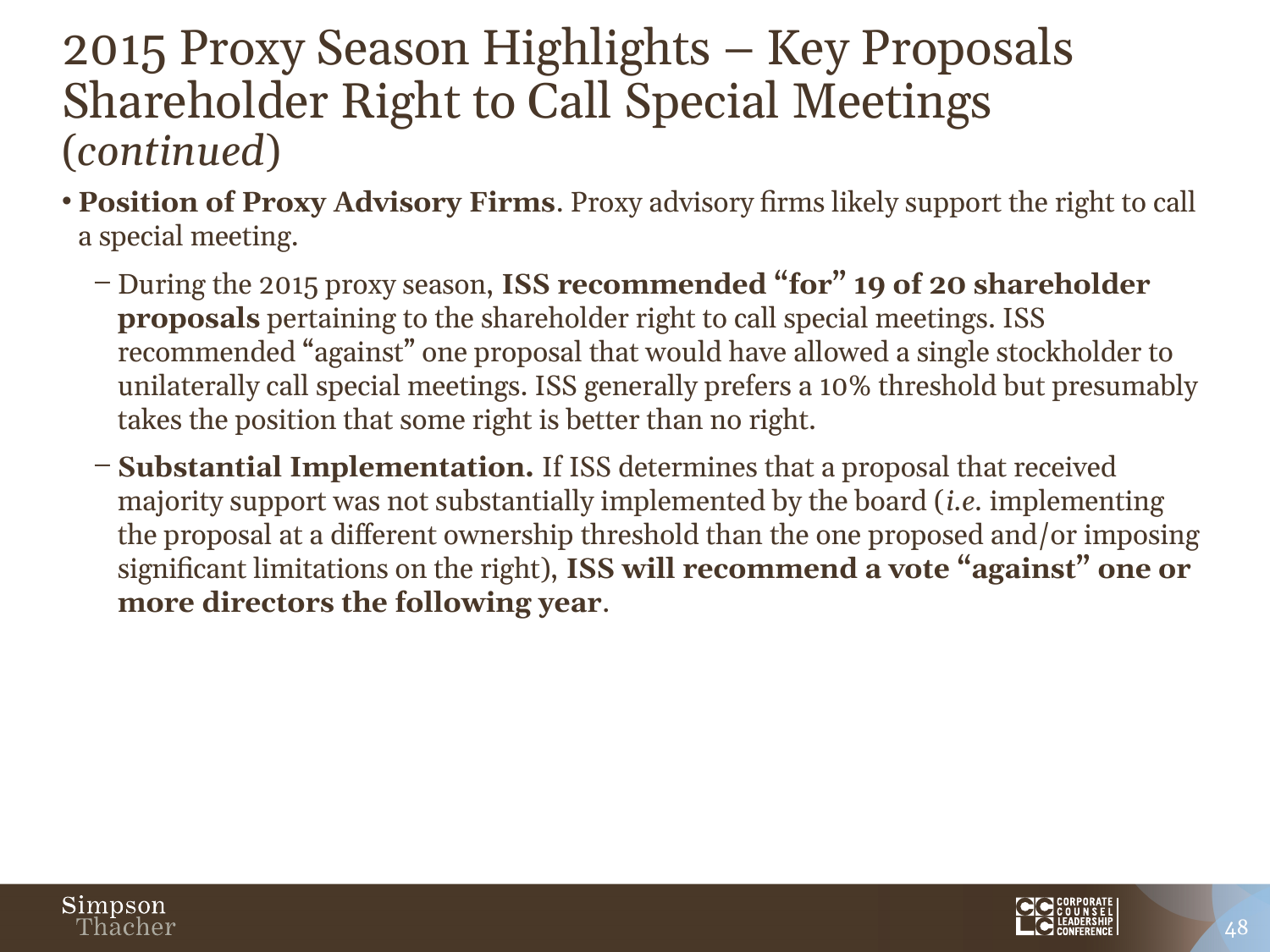

# 2015 Proxy Season Highlights – Key Proposals Shareholder Right to Call Special Meetings (continued)
Position of Proxy Advisory Firms. Proxy advisory firms likely support the right to call a special meeting.
During the 2015 proxy season, ISS recommended “for” 19 of 20 shareholder proposals pertaining to the shareholder right to call special meetings. ISS recommended “against” one proposal that would have allowed a single stockholder to unilaterally call special meetings. ISS generally prefers a 10% threshold but presumably takes the position that some right is better than no right.
Substantial Implementation. If ISS determines that a proposal that received majority support was not substantially implemented by the board (i.e. implementing the proposal at a different ownership threshold than the one proposed and/or imposing significant limitations on the right), ISS will recommend a vote “against” one or more directors the following year.
48